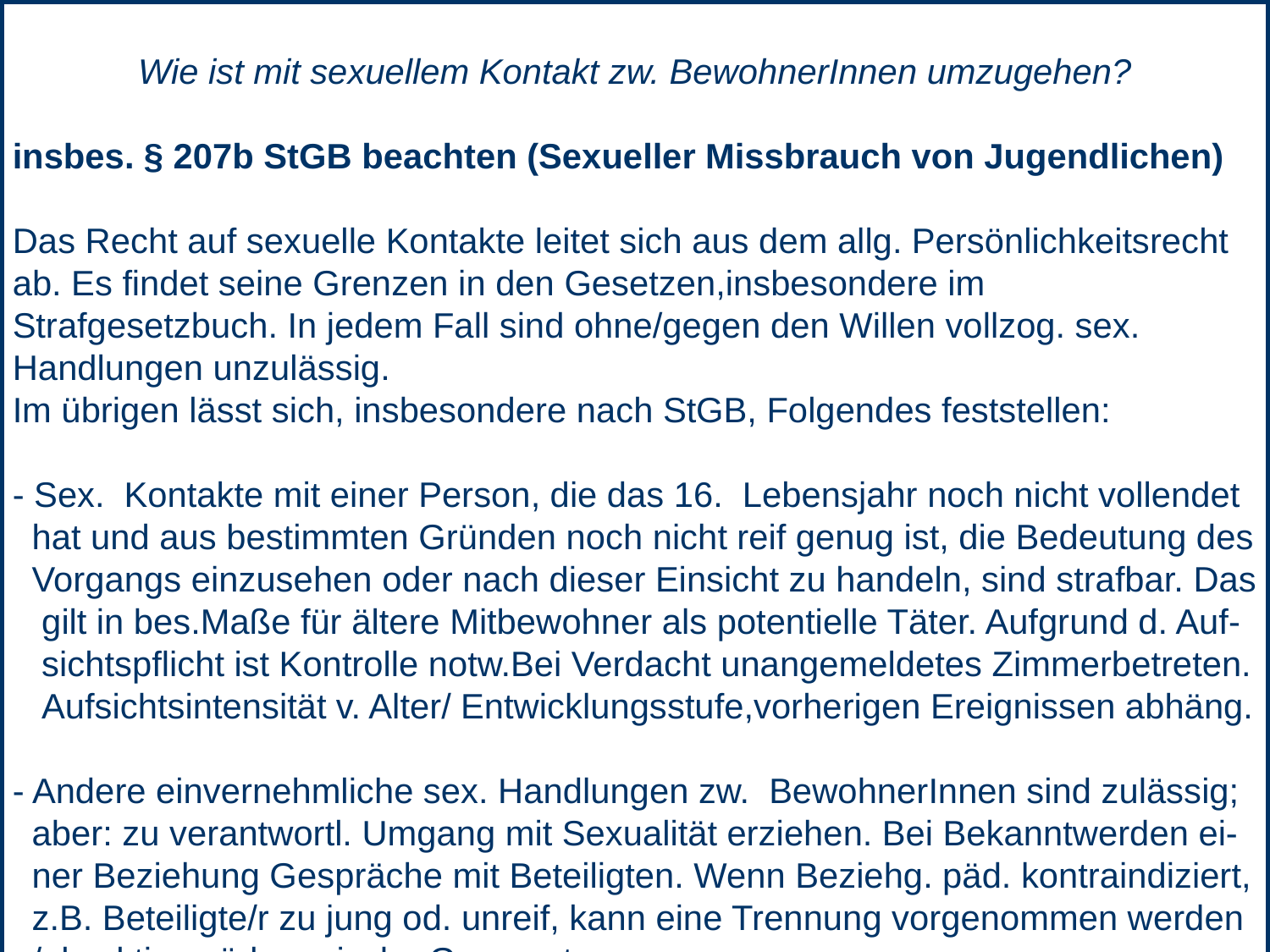

Wie ist mit sexuellem Kontakt zw. BewohnerInnen umzugehen?

insbes. § 207b StGB beachten (Sexueller Missbrauch von Jugendlichen)

Das Recht auf sexuelle Kontakte leitet sich aus dem allg. Persönlichkeitsrecht ab. Es findet seine Grenzen in den Gesetzen,insbesondere im Strafgesetzbuch. In jedem Fall sind ohne/gegen den Willen vollzog. sex. Handlungen unzulässig.
Im übrigen lässt sich, insbesondere nach StGB, Folgendes feststellen:

- Sex.  Kontakte mit einer Person, die das 16.  Lebensjahr noch nicht vollendet
  hat und aus bestimmten Gründen noch nicht reif genug ist, die Bedeutung des
  Vorgangs einzusehen oder nach dieser Einsicht zu handeln, sind strafbar. Das
   gilt in bes.Maße für ältere Mitbewohner als potentielle Täter. Aufgrund d. Auf-
   sichtspflicht ist Kontrolle notw.Bei Verdacht unangemeldetes Zimmerbetreten.
   Aufsichtsintensität v. Alter/ Entwicklungsstufe,vorherigen Ereignissen abhäng.

- Andere einvernehmliche sex. Handlungen zw.  BewohnerInnen sind zulässig;
  aber: zu verantwortl. Umgang mit Sexualität erziehen. Bei Bekanntwerden ei-
  ner Beziehung Gespräche mit Beteiligten. Wenn Beziehg. päd. kontraindiziert,
  z.B. Beteiligte/r zu jung od. unreif, kann eine Trennung vorgenommen werden
  /als aktive pädagogische Grenzsetzung.